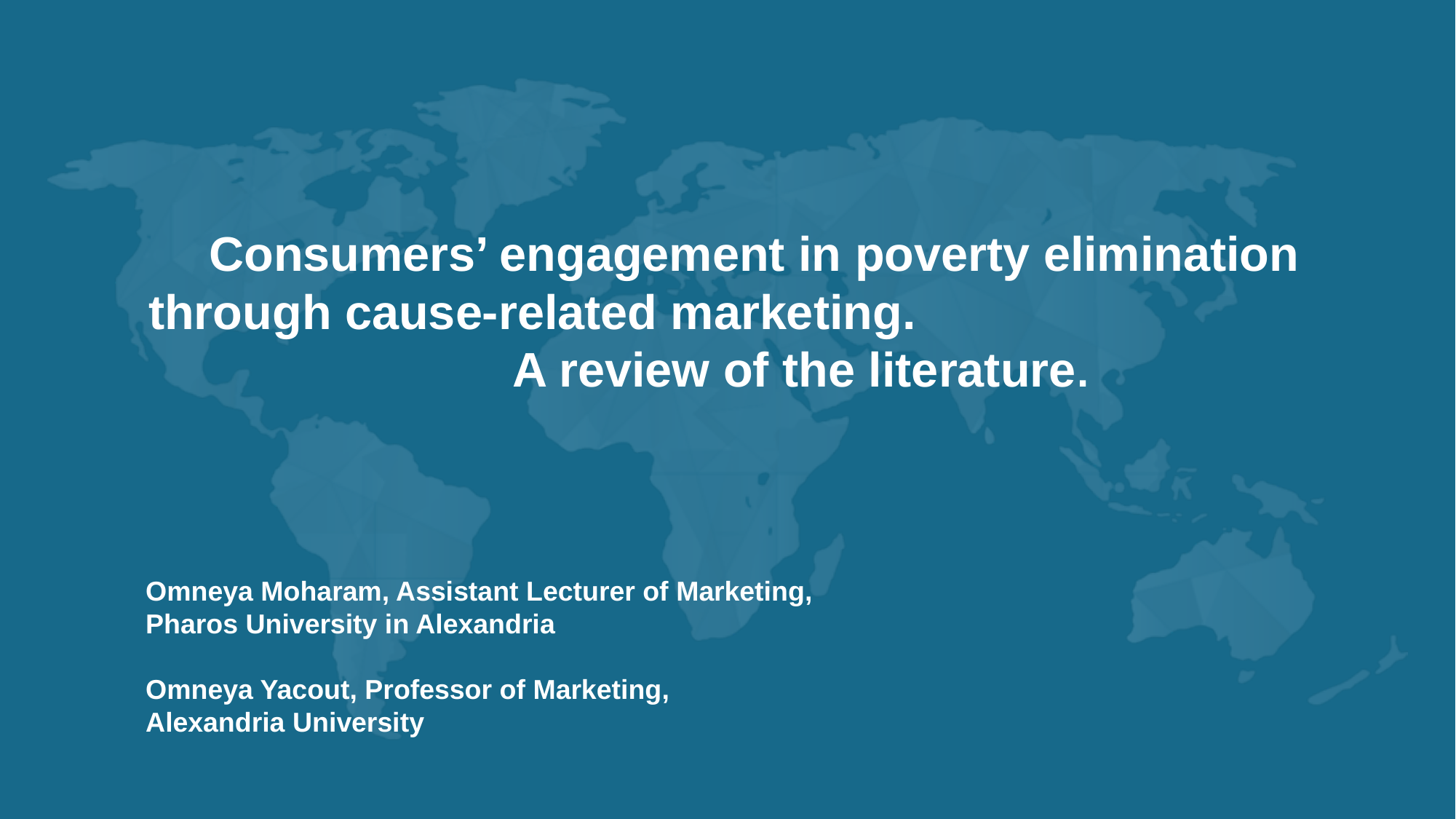

Consumers’ engagement in poverty elimination through cause-related marketing.                                         A review of the literature.

Omneya Moharam, Assistant Lecturer of Marketing, Pharos University in Alexandria

Omneya Yacout, Professor of Marketing,
Alexandria University